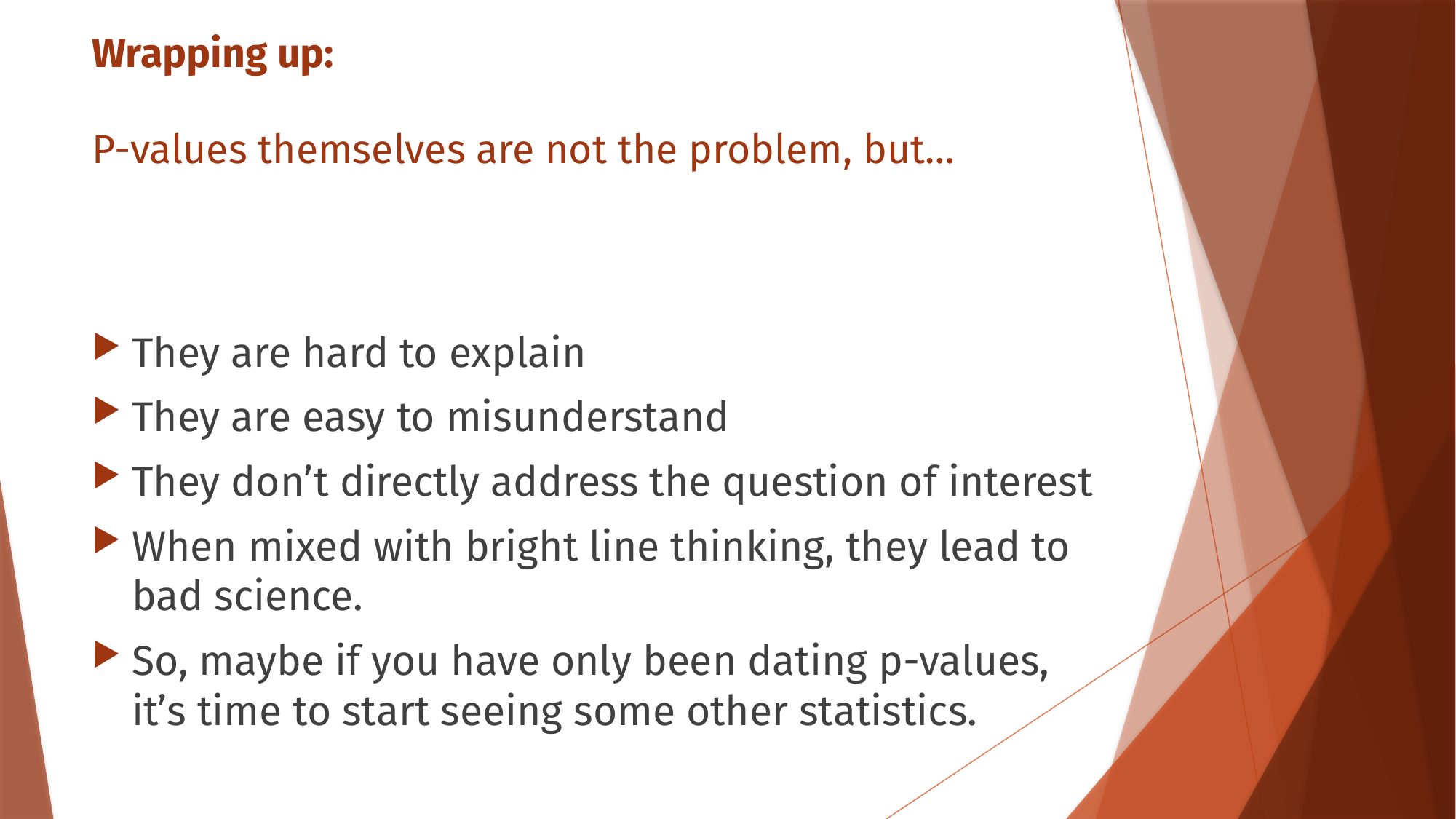

# Wrapping up: P-values themselves are not the problem, but…
They are hard to explain
They are easy to misunderstand
They don’t directly address the question of interest
When mixed with bright line thinking, they lead to bad science.
So, maybe if you have only been dating p-values, it’s time to start seeing some other statistics.